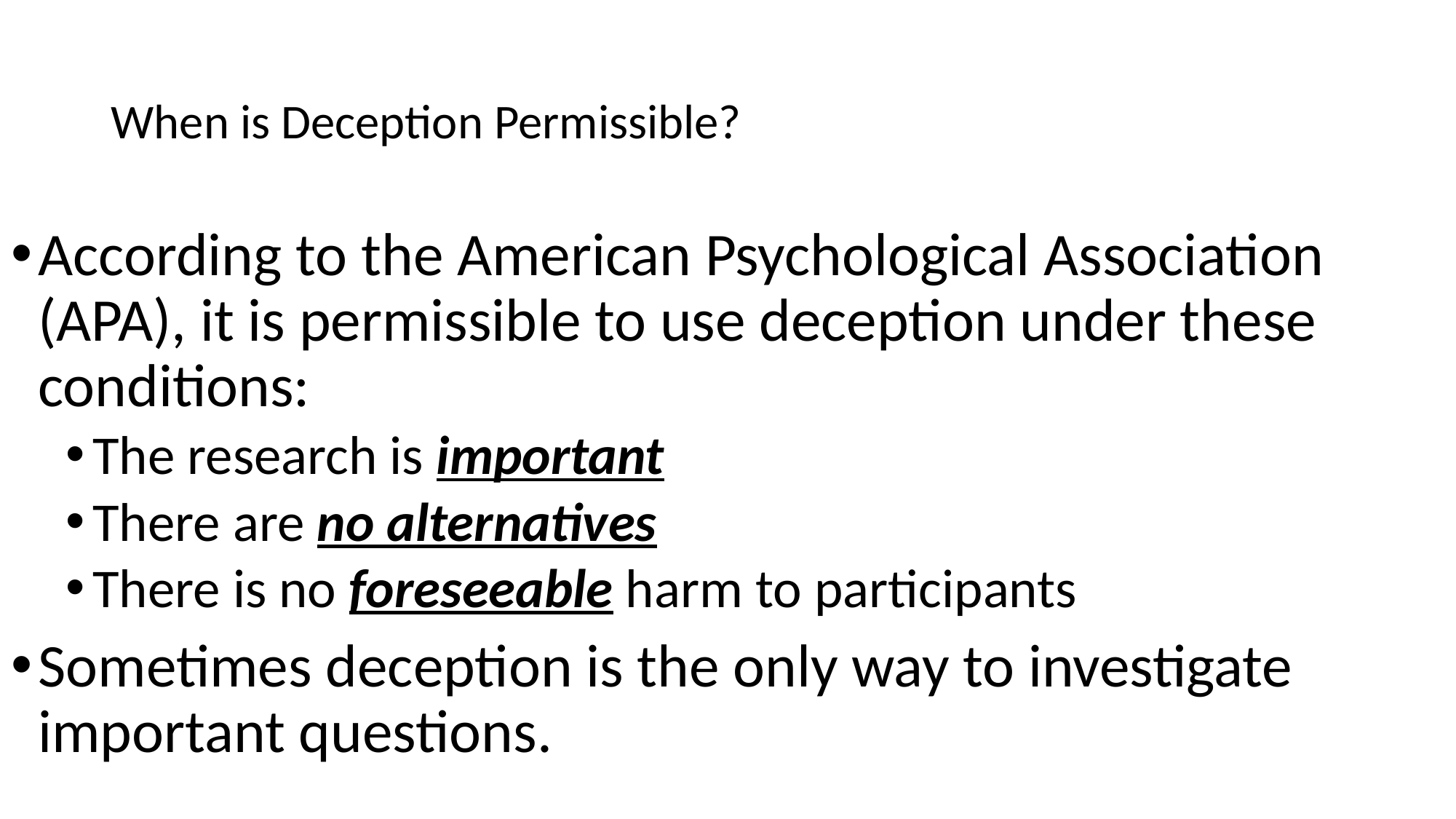

# When is Deception Permissible?
According to the American Psychological Association (APA), it is permissible to use deception under these conditions:
The research is important
There are no alternatives
There is no foreseeable harm to participants
Sometimes deception is the only way to investigate important questions.